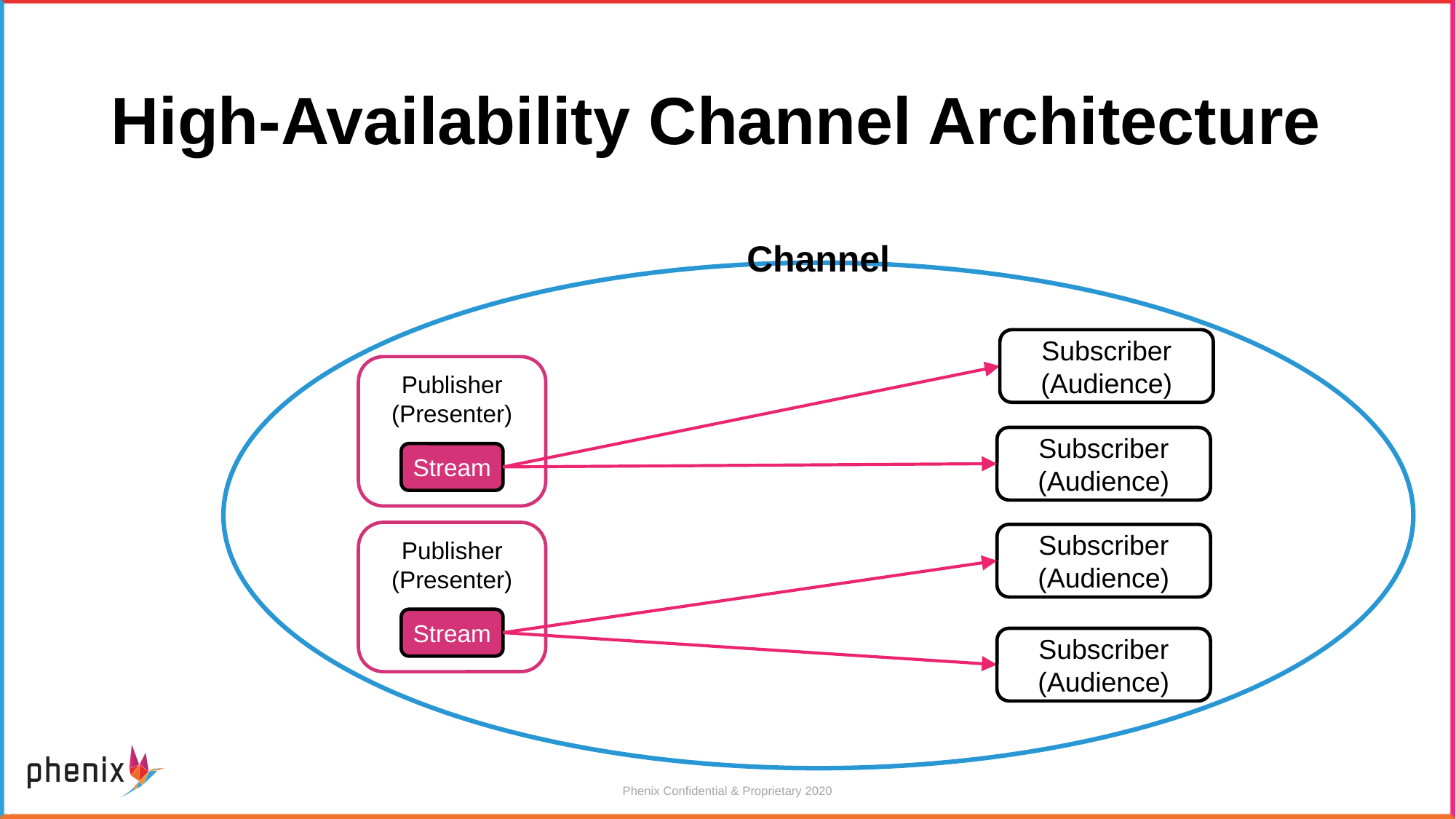

# High-Availability Channel Architecture
Channel
Subscriber (Audience)
Publisher (Presenter)
Stream
Subscriber (Audience)
Publisher (Presenter)
Stream
Subscriber (Audience)
Subscriber (Audience)